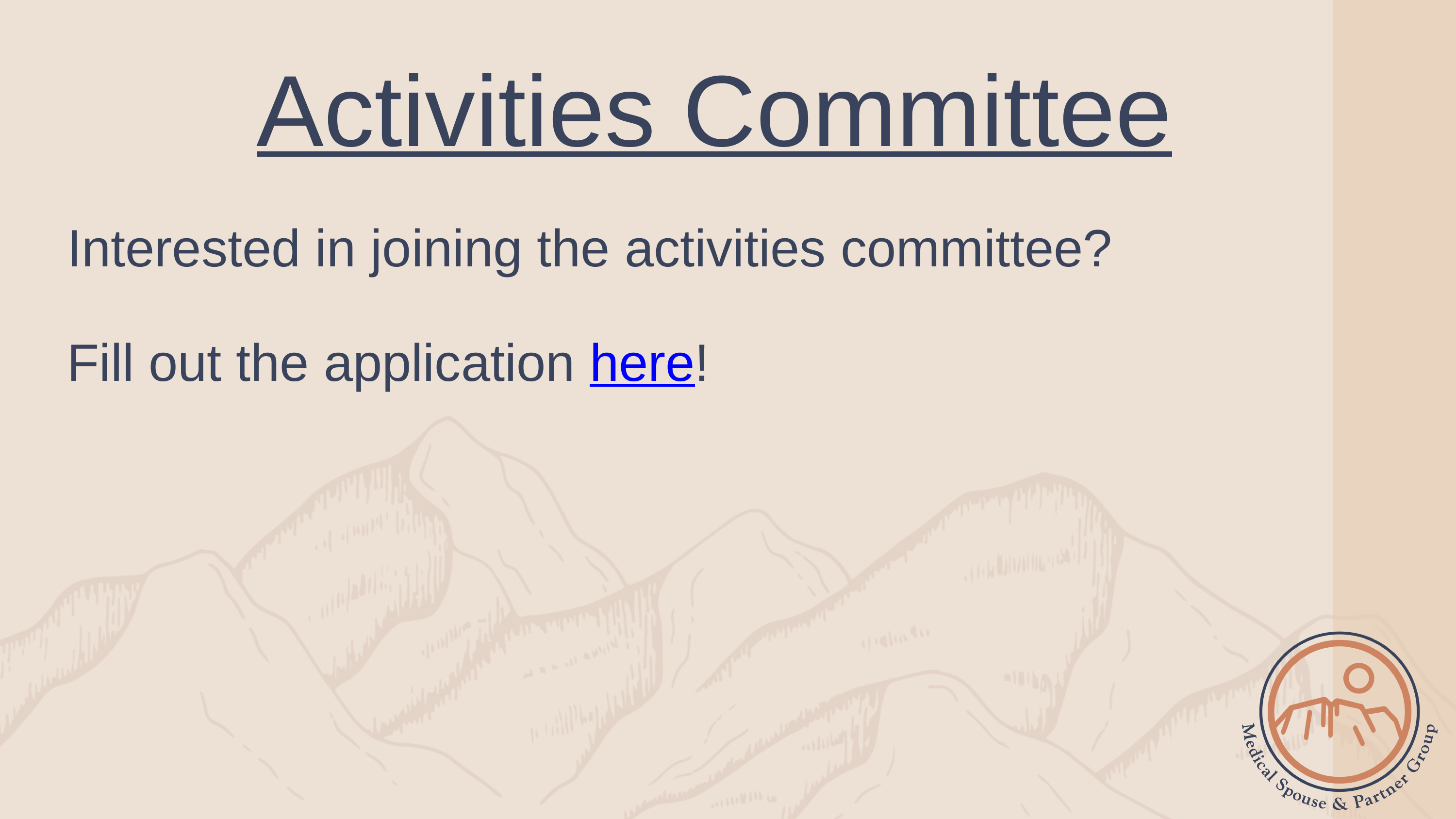

Activities Committee
Interested in joining the activities committee?

Fill out the application here!